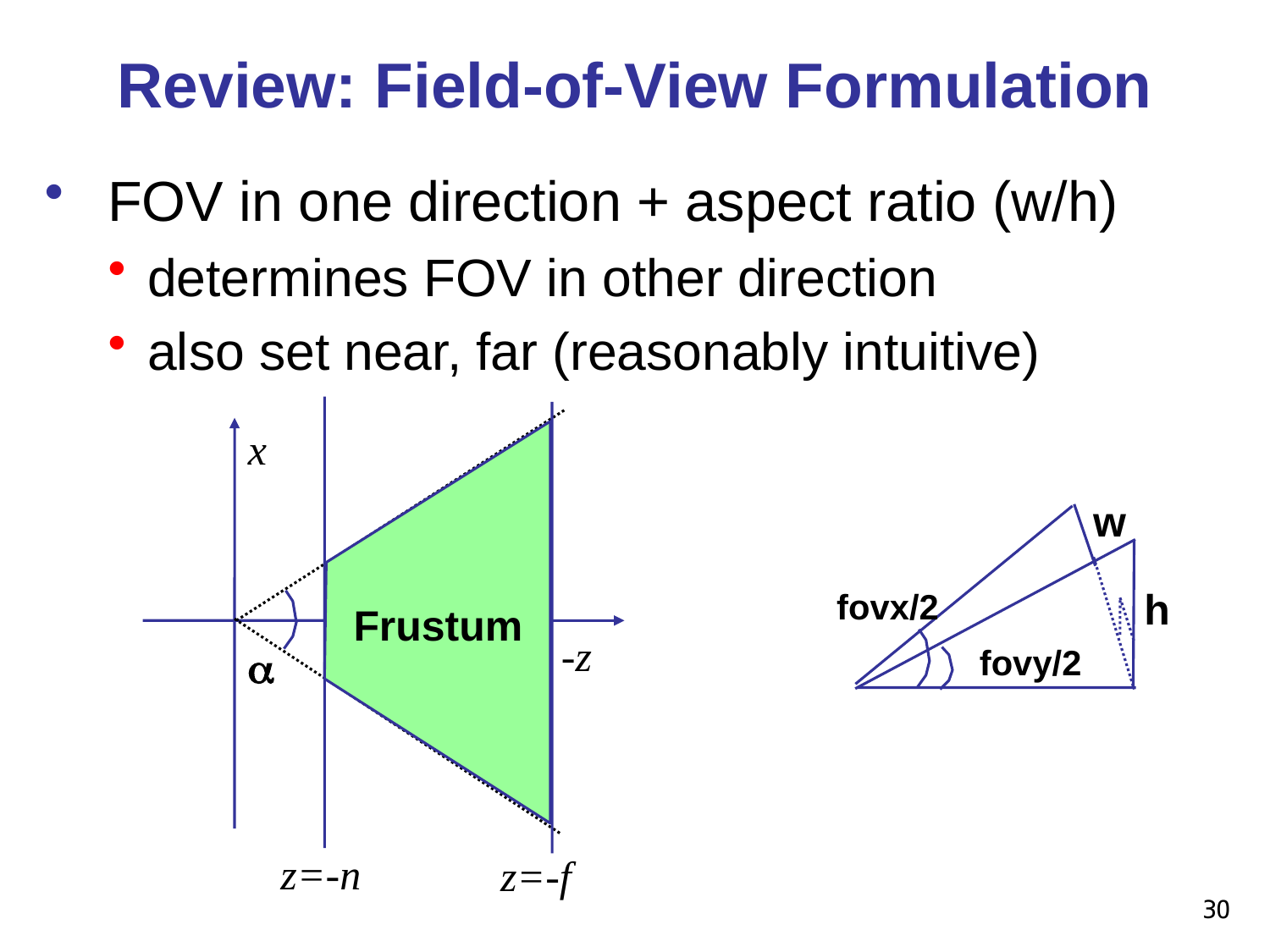

# Review: Field-of-View Formulation
 FOV in one direction + aspect ratio (w/h)
determines FOV in other direction
also set near, far (reasonably intuitive)

x

w

h
fovx/2

Frustum

-z

α
fovy/2

z=-n
z=-f
30